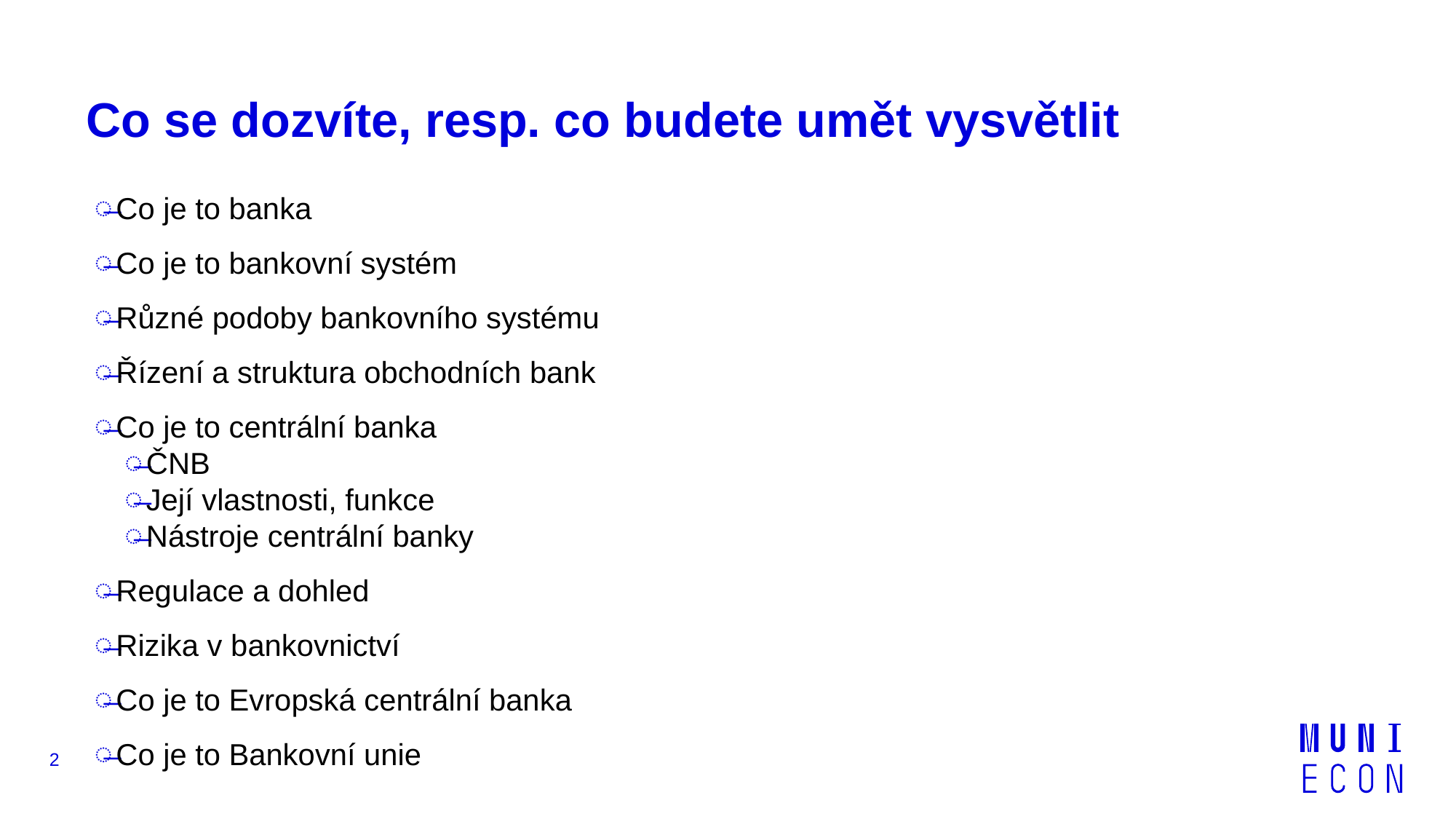

# Co se dozvíte, resp. co budete umět vysvětlit
Co je to banka
Co je to bankovní systém
Různé podoby bankovního systému
Řízení a struktura obchodních bank
Co je to centrální banka
ČNB
Její vlastnosti, funkce
Nástroje centrální banky
Regulace a dohled
Rizika v bankovnictví
Co je to Evropská centrální banka
Co je to Bankovní unie
2